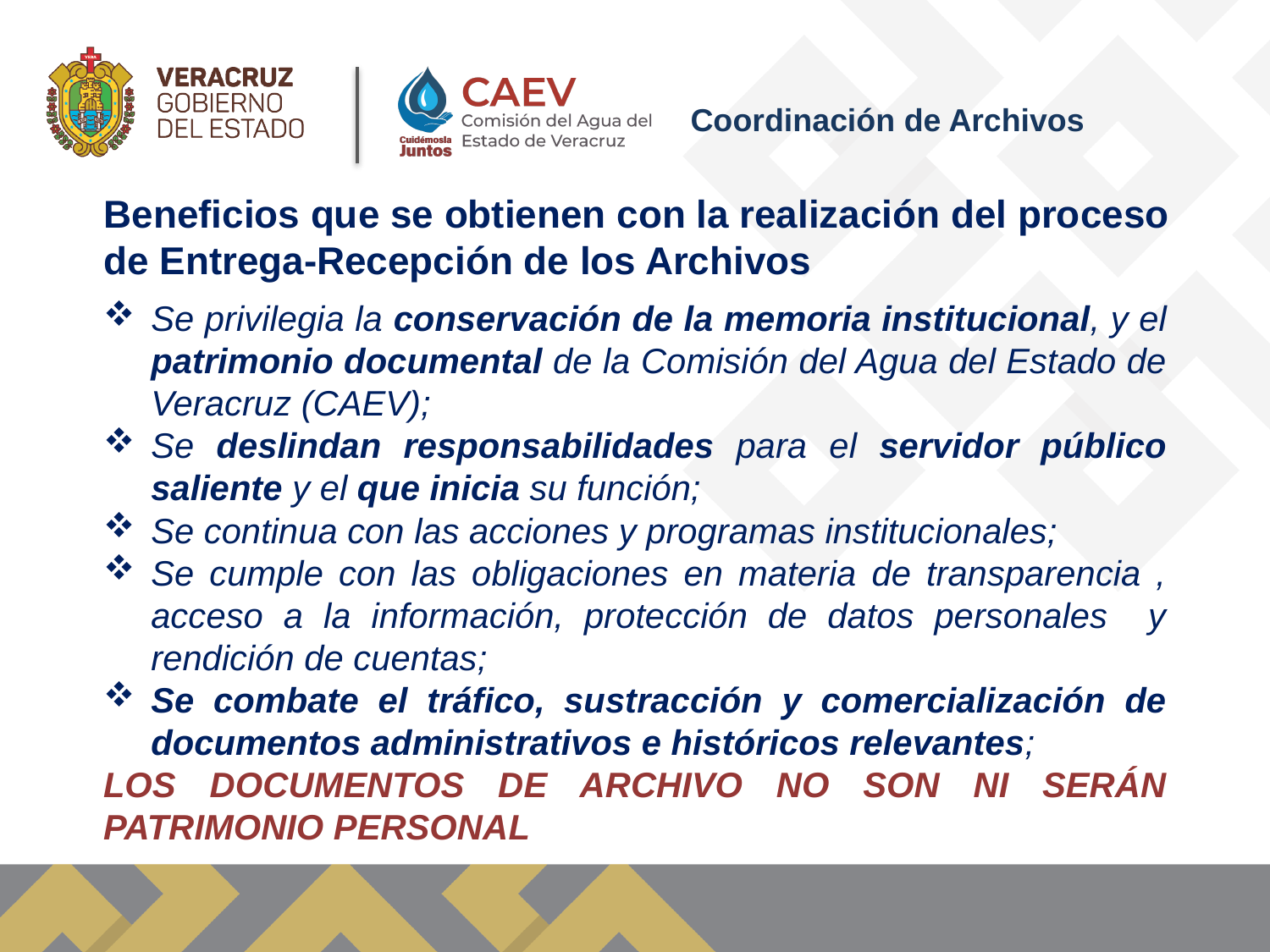

Coordinación de Archivos
Beneficios que se obtienen con la realización del proceso de Entrega-Recepción de los Archivos
Se privilegia la conservación de la memoria institucional, y el patrimonio documental de la Comisión del Agua del Estado de Veracruz (CAEV);
Se deslindan responsabilidades para el servidor público saliente y el que inicia su función;
Se continua con las acciones y programas institucionales;
Se cumple con las obligaciones en materia de transparencia , acceso a la información, protección de datos personales  y rendición de cuentas;
Se combate el tráfico, sustracción y comercialización de documentos administrativos e históricos relevantes;
LOS DOCUMENTOS DE ARCHIVO NO SON NI SERÁN PATRIMONIO PERSONAL